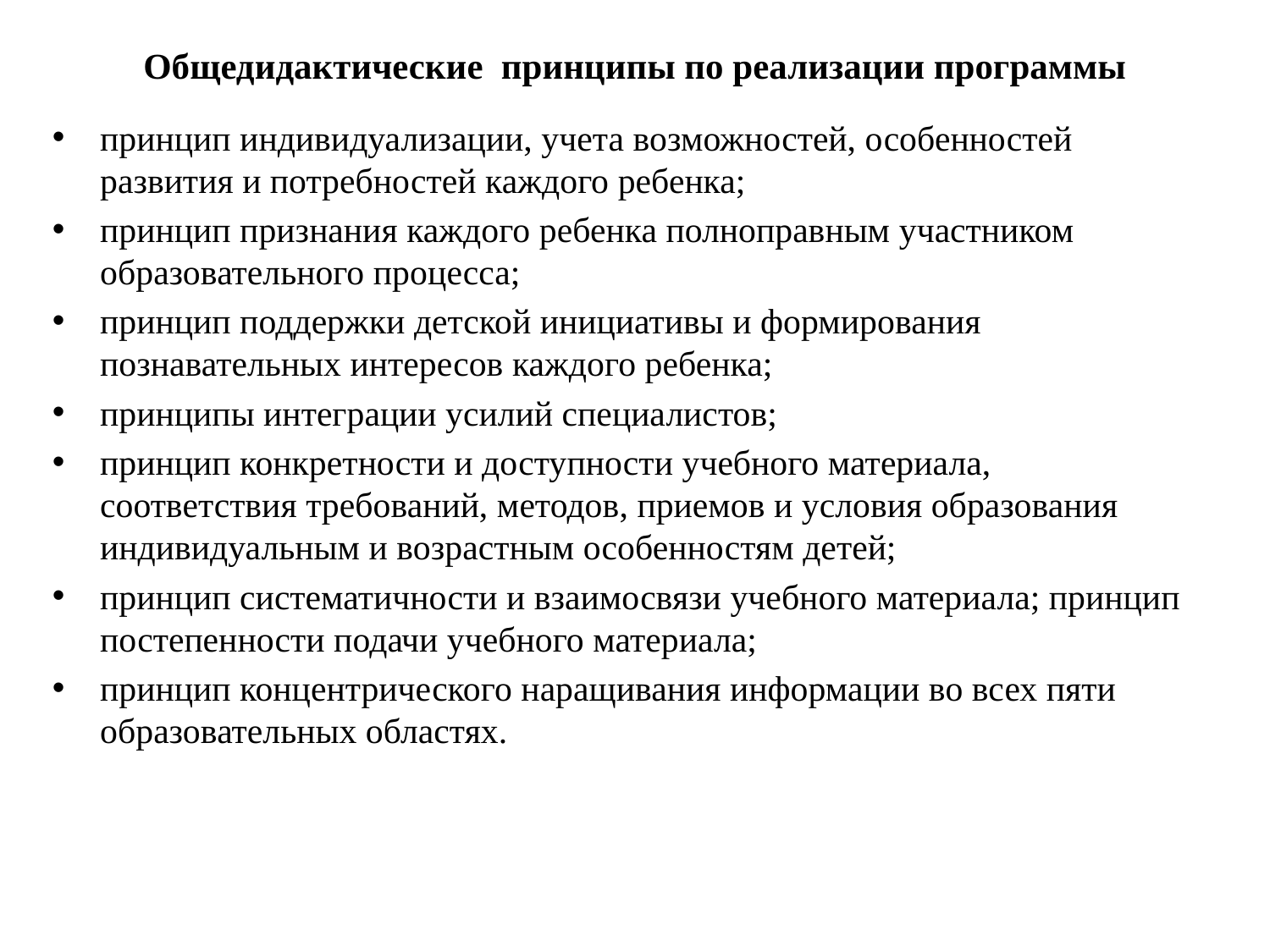

# Общедидактические  принципы по реализации программы
принцип индивидуализации, учета возможностей, особенностей развития и потребностей каждого ребенка;
принцип признания каждого ребенка полноправным участником образовательного процесса;
принцип поддержки детской инициативы и формирования познавательных интересов каждого ребенка;
принципы интеграции усилий специалистов;
принцип конкретности и доступности учебного материала, соответствия требований, методов, приемов и условия образования индивидуальным и возрастным особенностям детей;
принцип систематичности и взаимосвязи учебного материала; принцип постепенности подачи учебного материала;
принцип концентрического наращивания информации во всех пяти образовательных областях.